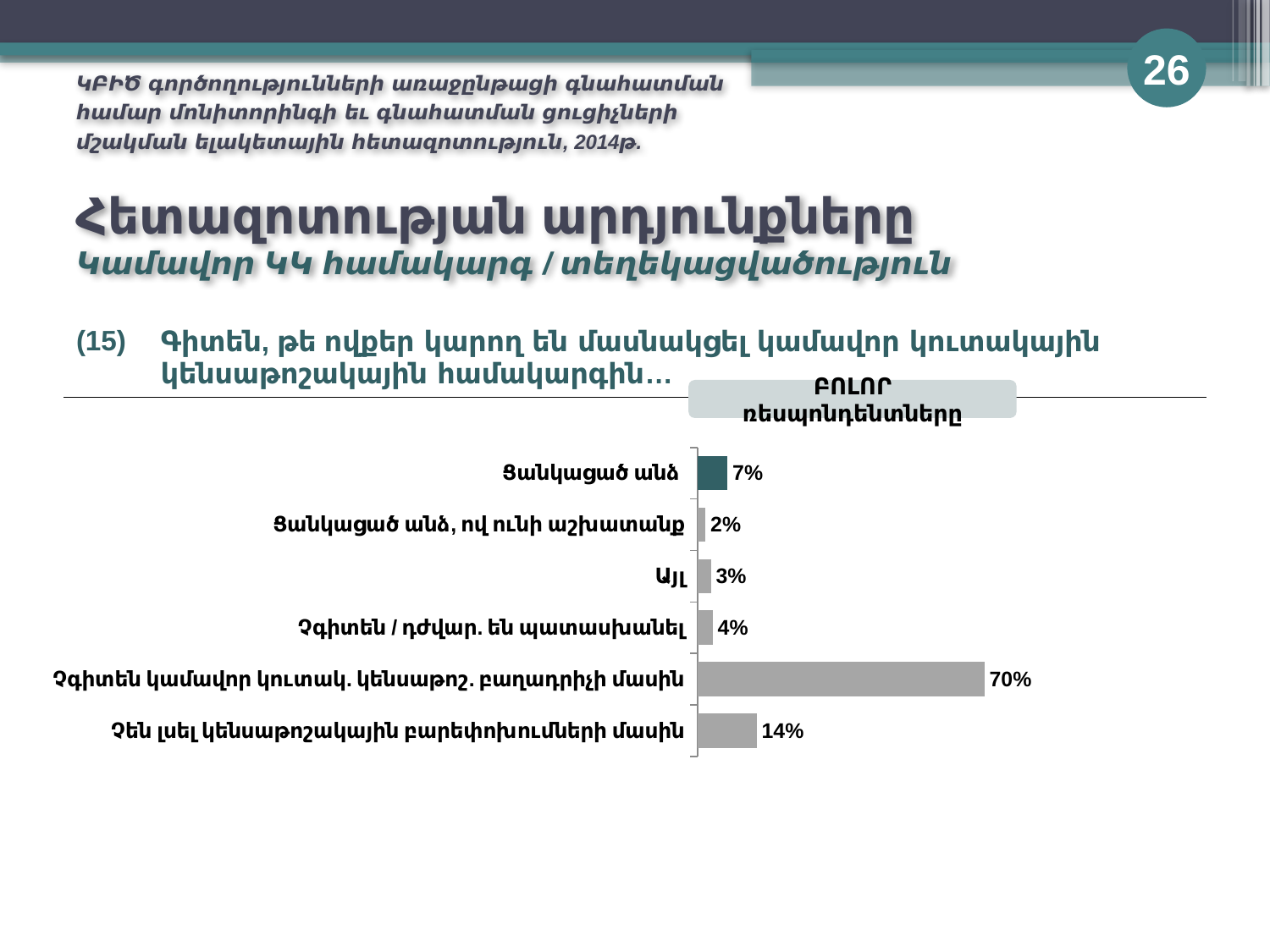

26
ԿԲԻԾ գործողությունների առաջընթացի գնահատման համար մոնիտորինգի եւ գնահատման ցուցիչների մշակման ելակետային հետազոտություն, 2014թ.
# Հետազոտության արդյունքները Կամավոր ԿԿ համակարգ / տեղեկացվածություն
| (15) | Գիտեն, թե ովքեր կարող են մասնակցել կամավոր կուտակային կենսաթոշակային համակարգին… |
| --- | --- |
ԲՈԼՈՐ ռեսպոնդենտները

### Chart

| Category | Series 1 |
|---|---|
| Չեն լսել կենսաթոշակային բարեփոխումների մասին | 0.14333333333333356 |
| Չգիտեն կամավոր կուտակ. կենսաթոշ. բաղադրիչի մասին | 0.6958333333333336 |
| Չգիտեն / դժվար. են պատասխանել | 0.03666666666666668 |
| Այլ | 0.0325 |
| Ցանկացած անձ, ով ունի աշխատանք | 0.01916666666666669 |
| Ցանկացած անձ  | 0.07250000000000002 |